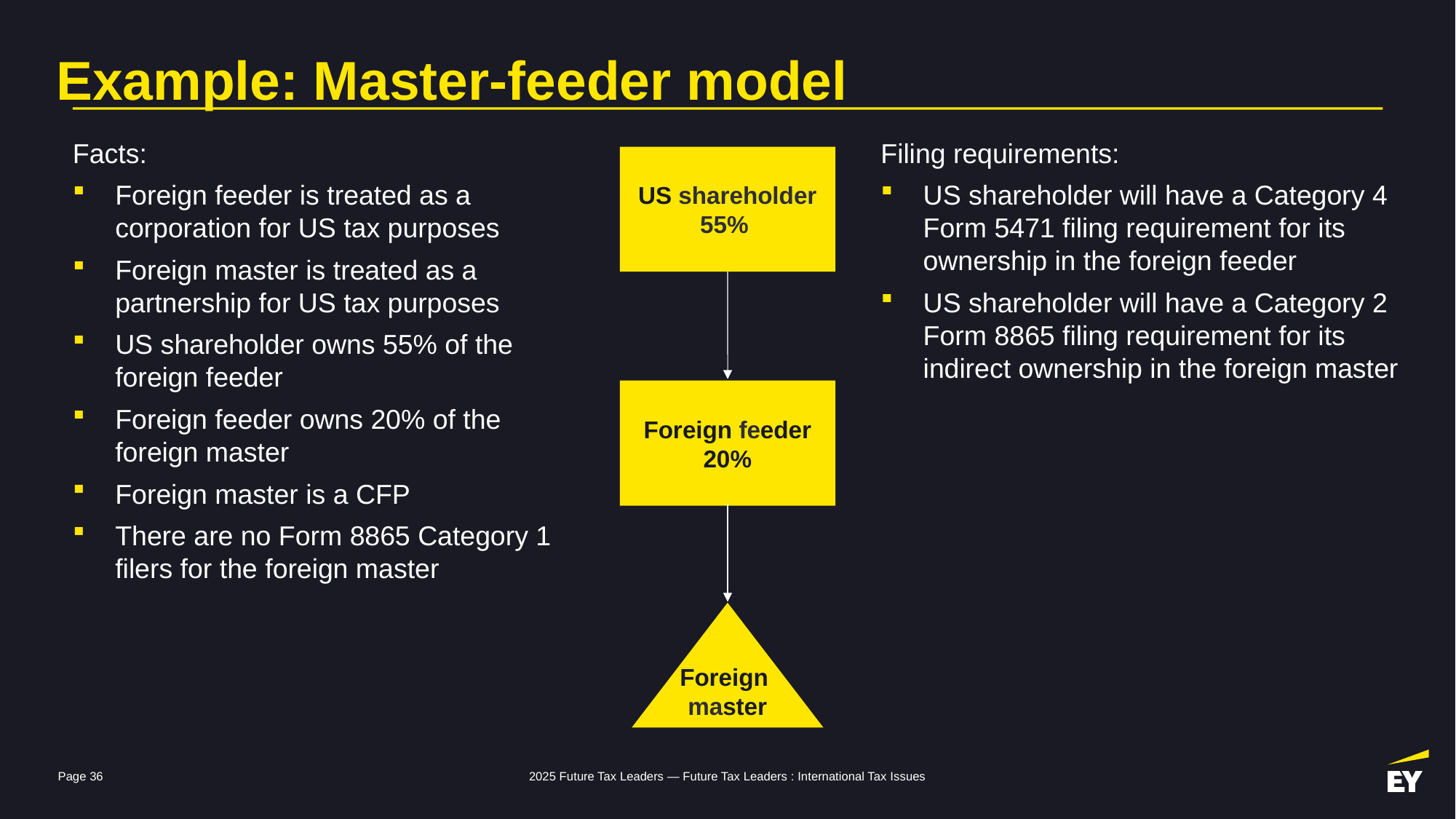

# Example: Master-feeder model
Facts:
Foreign feeder is treated as a corporation for US tax purposes
Foreign master is treated as a partnership for US tax purposes
US shareholder owns 55% of the foreign feeder
Foreign feeder owns 20% of the foreign master
Foreign master is a CFP
There are no Form 8865 Category 1 filers for the foreign master

Filing requirements:
US shareholder will have a Category 4 Form 5471 filing requirement for its ownership in the foreign feeder
US shareholder will have a Category 2 Form 8865 filing requirement for its indirect ownership in the foreign master

US shareholder
55%

Foreign feeder
20%
Foreign
master
Page 36